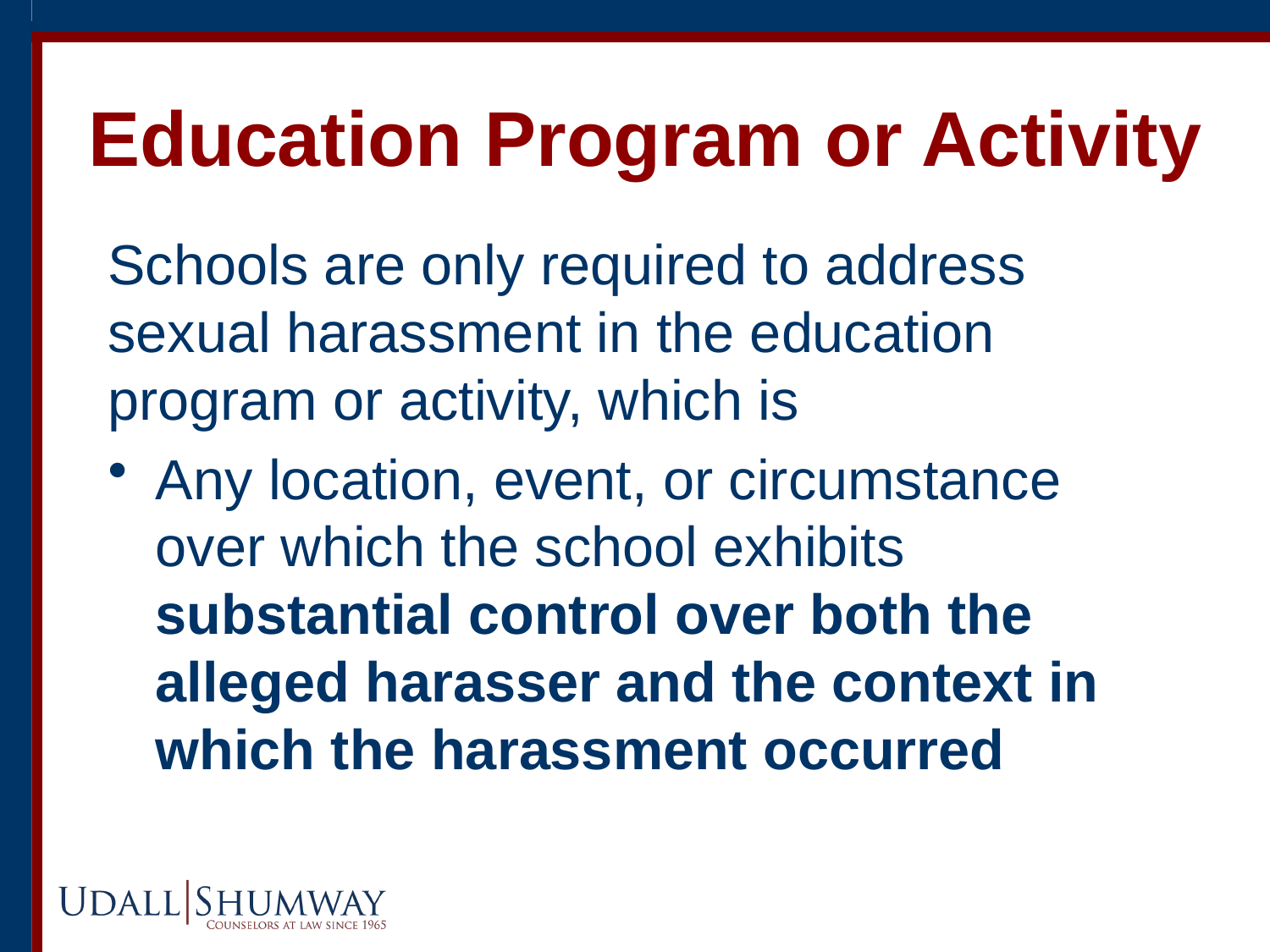

# Education Program or Activity
Schools are only required to address sexual harassment in the education program or activity, which is
Any location, event, or circumstance over which the school exhibits substantial control over both the alleged harasser and the context in which the harassment occurred